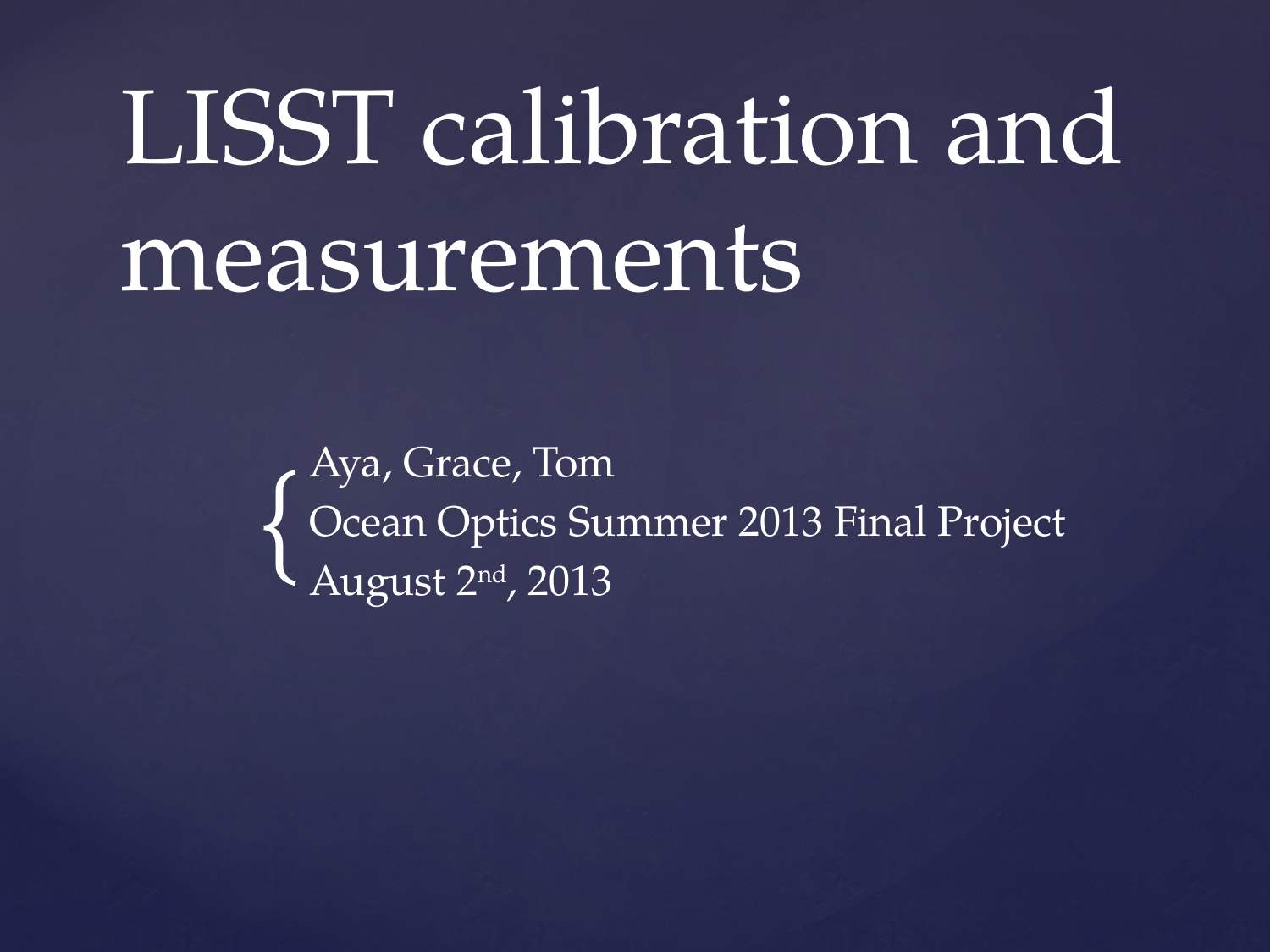

# LISST calibration and measurements
Aya, Grace, Tom
Ocean Optics Summer 2013 Final Project
August 2nd, 2013